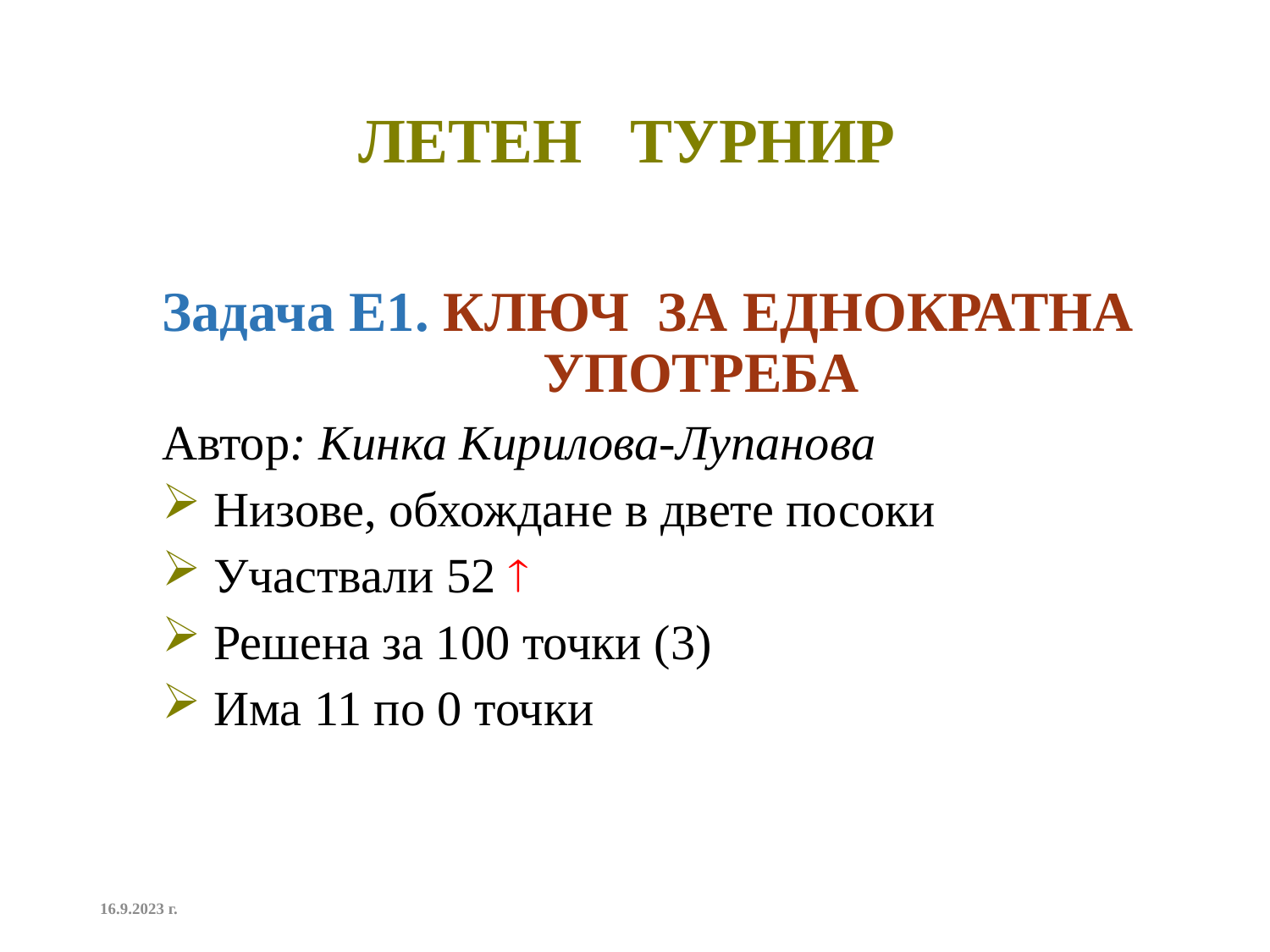

# ЛЕТЕН   турнир
Задача Е1. КЛЮЧ  ЗА ЕДНОКРАТНА      			УПОТРЕБА
Автор: Кинка Кирилова-Лупанова
 Низове, обхождане в двете посоки
 Участвали 52 ↑
 Решена за 100 точки (3)
 Има 11 по 0 точки

16.9.2023 г.